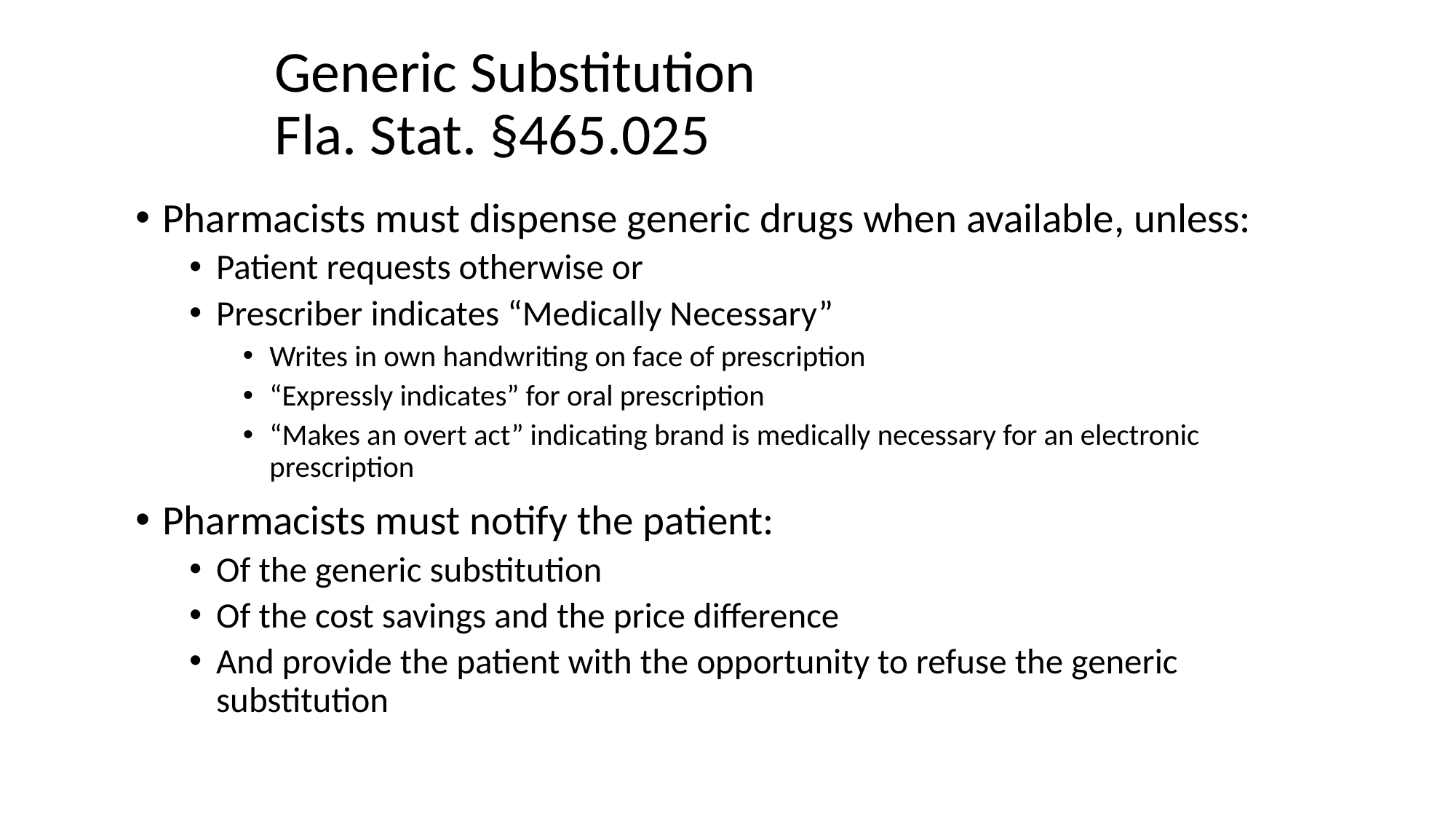

# Generic Substitution Fla. Stat. §465.025
Pharmacists must dispense generic drugs when available, unless:
Patient requests otherwise or
Prescriber indicates “Medically Necessary”
Writes in own handwriting on face of prescription
“Expressly indicates” for oral prescription
“Makes an overt act” indicating brand is medically necessary for an electronic prescription
Pharmacists must notify the patient:
Of the generic substitution
Of the cost savings and the price difference
And provide the patient with the opportunity to refuse the generic substitution